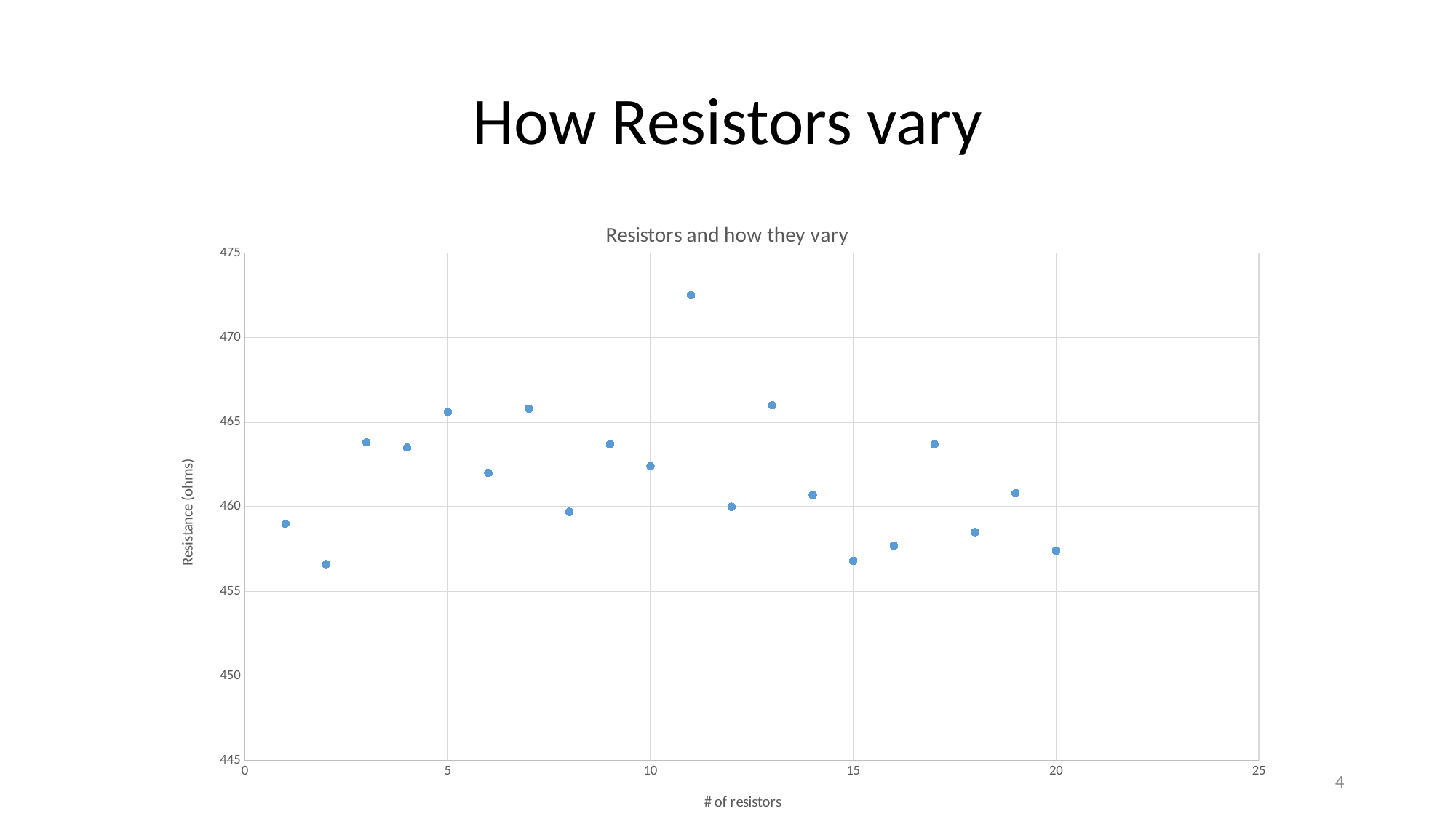

# How Resistors vary

### Chart: Resistors and how they vary

| Category |  |
|---|---|
4